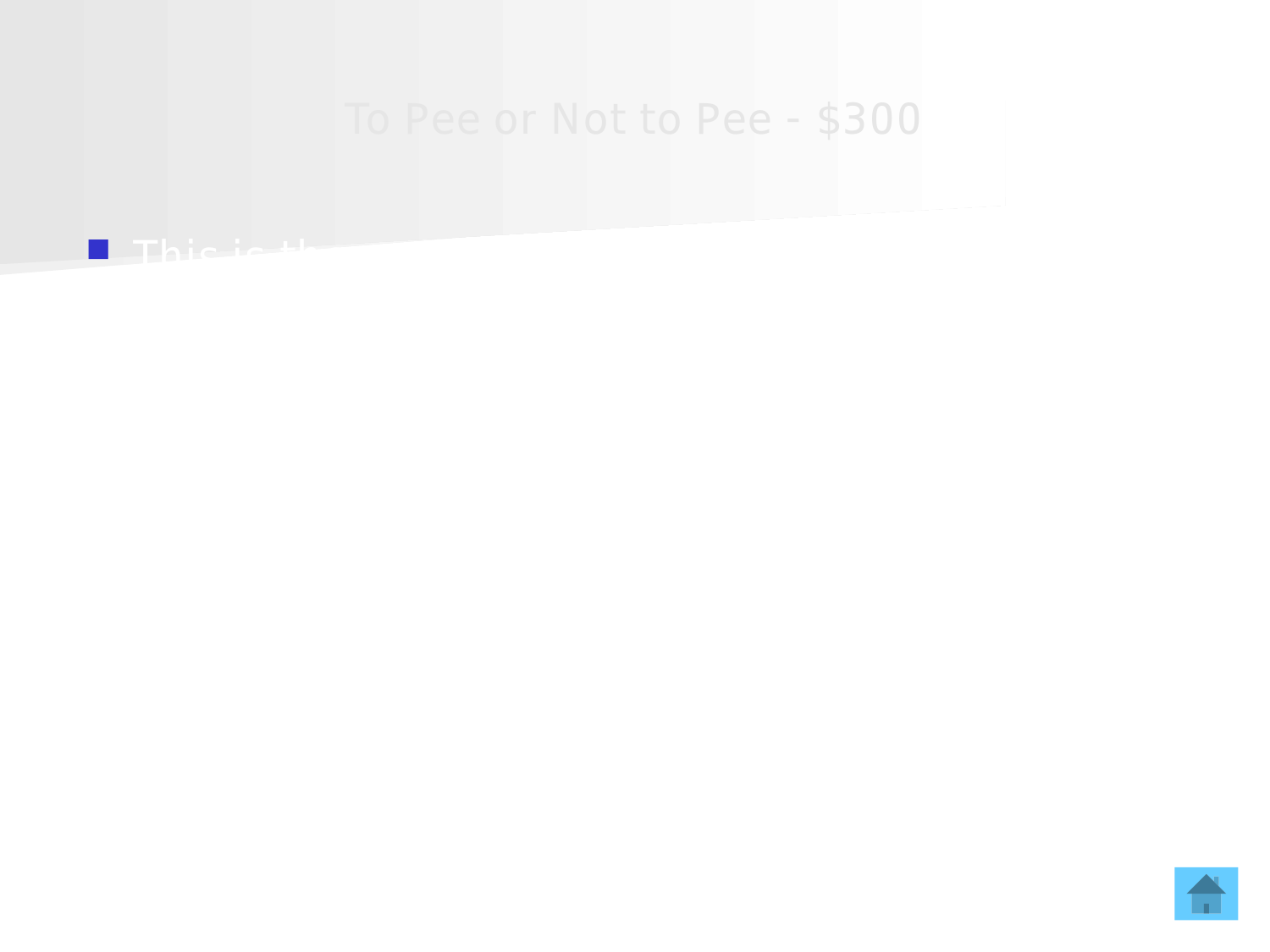

# To Pee or Not to Pee - $300
This is the number needed to screen using PSA to save 1 life.